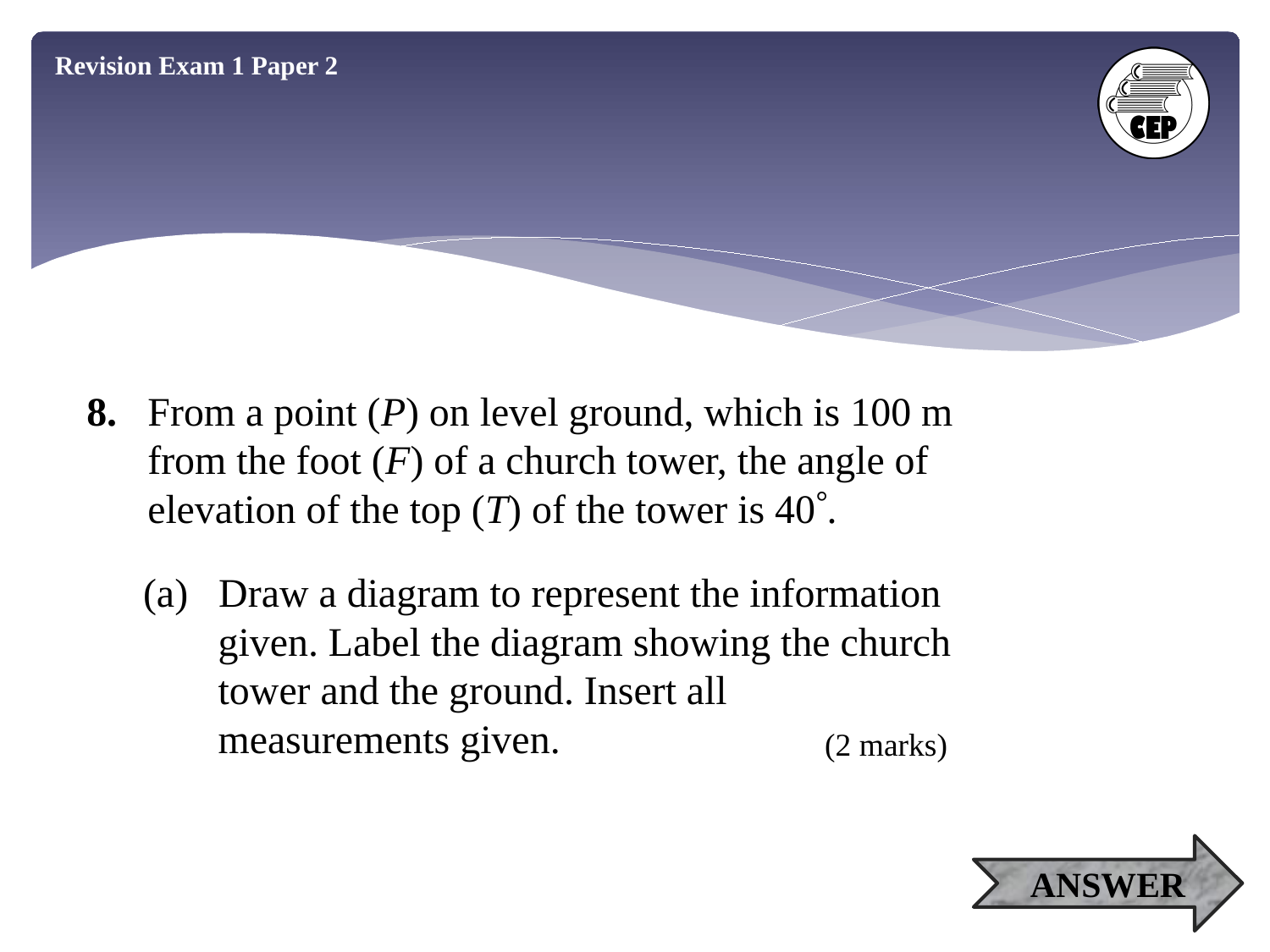

Revision Exam 1 Paper 2
8.   From a point (P) on level ground, which is 100 m from the foot (F) of a church tower, the angle of elevation of the top (T) of the tower is 40°.
(a)   Draw a diagram to represent the information given. Label the diagram showing the church tower and the ground. Insert all measurements given.
(2 marks)
ANSWER